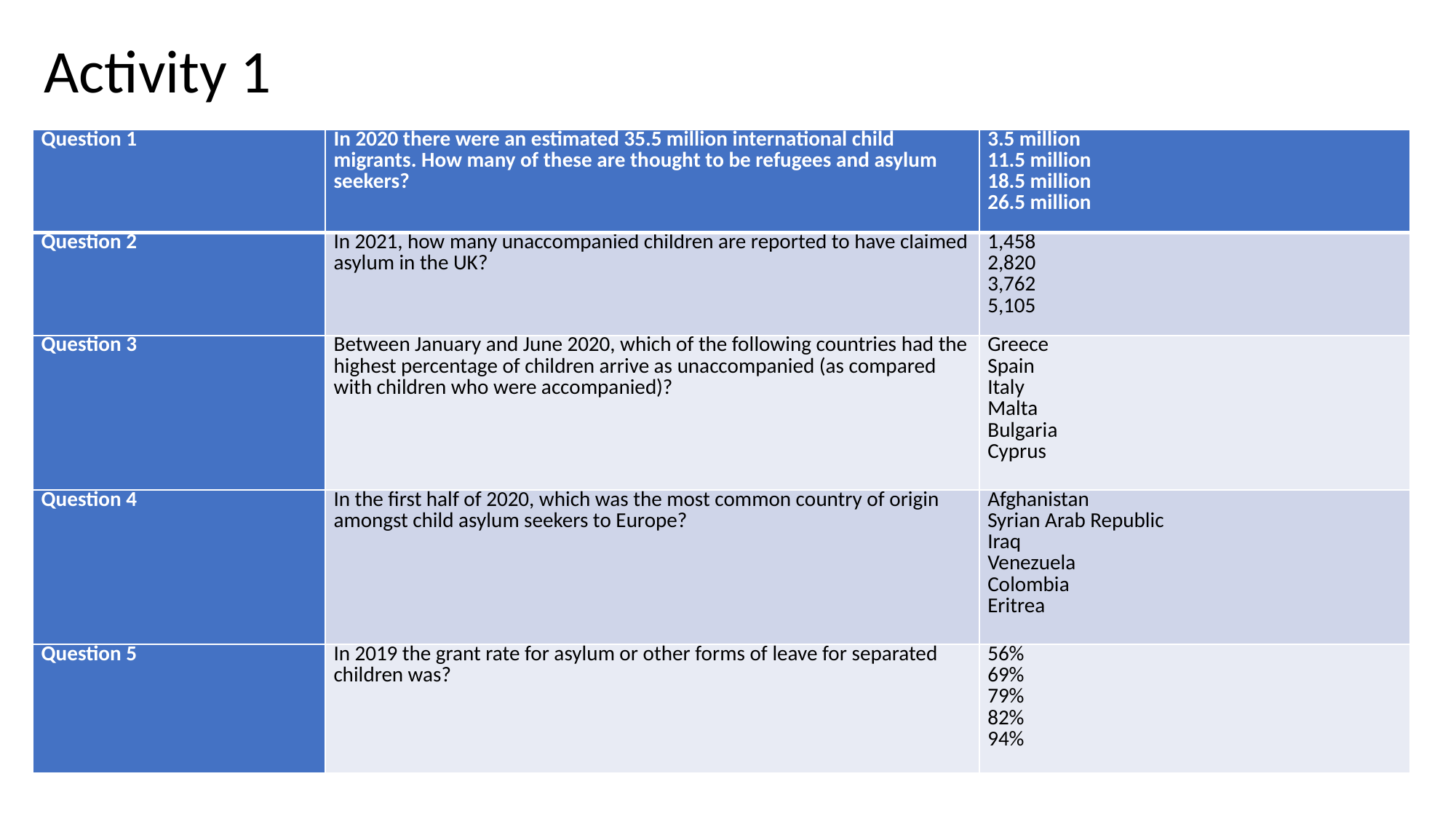

# Activity 1
| Question 1 | In 2020 there were an estimated 35.5 million international child migrants. How many of these are thought to be refugees and asylum seekers? | 3.5 million 11.5 million 18.5 million 26.5 million |
| --- | --- | --- |
| Question 2 | In 2021, how many unaccompanied children are reported to have claimed asylum in the UK? | 1,458 2,820 3,762 5,105 |
| Question 3 | Between January and June 2020, which of the following countries had the highest percentage of children arrive as unaccompanied (as compared with children who were accompanied)? | Greece Spain Italy Malta Bulgaria Cyprus |
| Question 4 | In the first half of 2020, which was the most common country of origin amongst child asylum seekers to Europe? | Afghanistan Syrian Arab Republic Iraq Venezuela Colombia Eritrea |
| Question 5 | In 2019 the grant rate for asylum or other forms of leave for separated children was? | 56% 69% 79% 82% 94% |